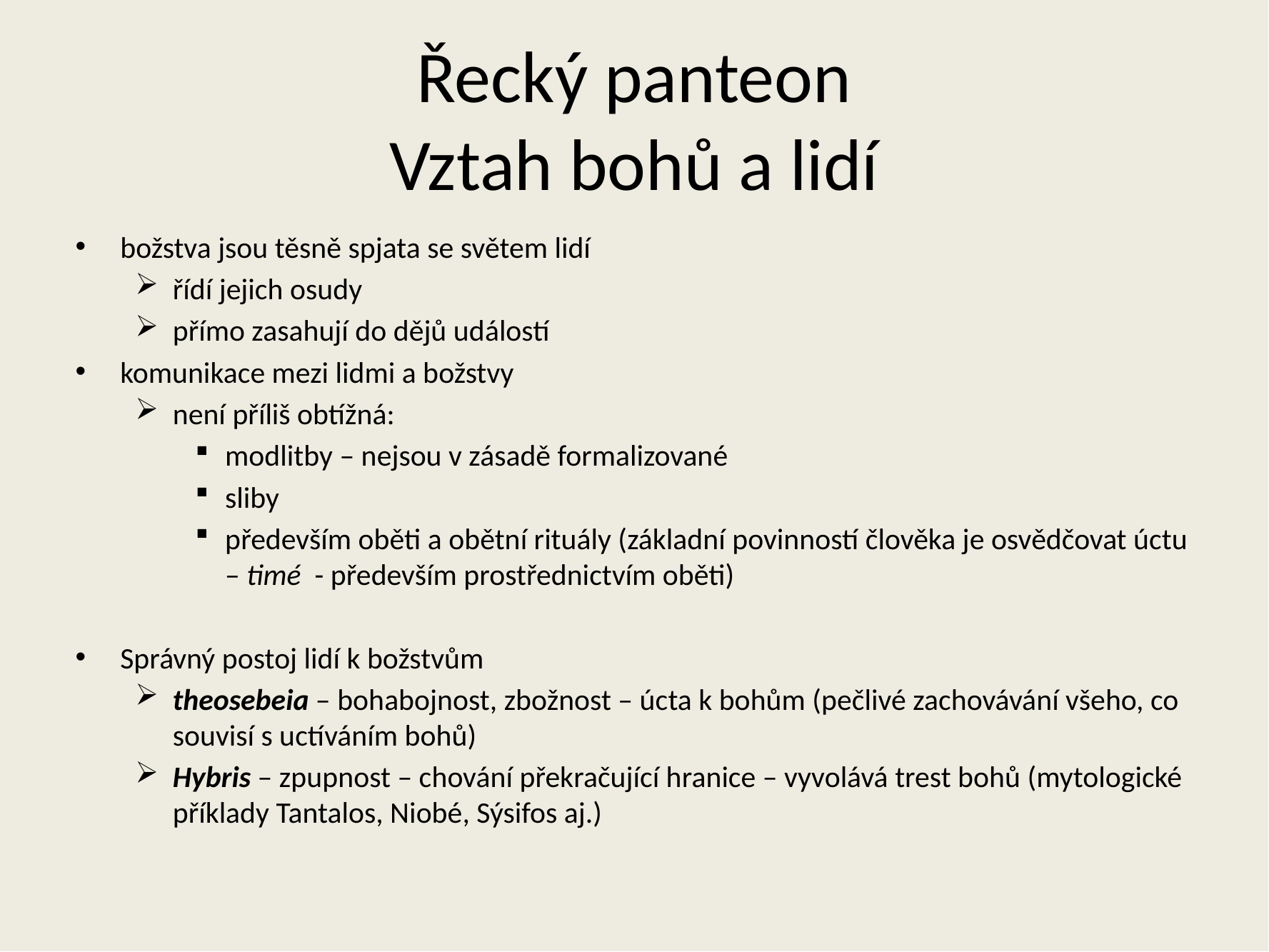

# Řecký panteon Vztah bohů a lidí
božstva jsou těsně spjata se světem lidí
řídí jejich osudy
přímo zasahují do dějů událostí
komunikace mezi lidmi a božstvy
není příliš obtížná:
modlitby – nejsou v zásadě formalizované
sliby
především oběti a obětní rituály (základní povinností člověka je osvědčovat úctu – timé  - především prostřednictvím oběti)

Správný postoj lidí k božstvům
theosebeia – bohabojnost, zbožnost – úcta k bohům (pečlivé zachovávání všeho, co souvisí s uctíváním bohů)
Hybris – zpupnost – chování překračující hranice – vyvolává trest bohů (mytologické příklady Tantalos, Niobé, Sýsifos aj.)